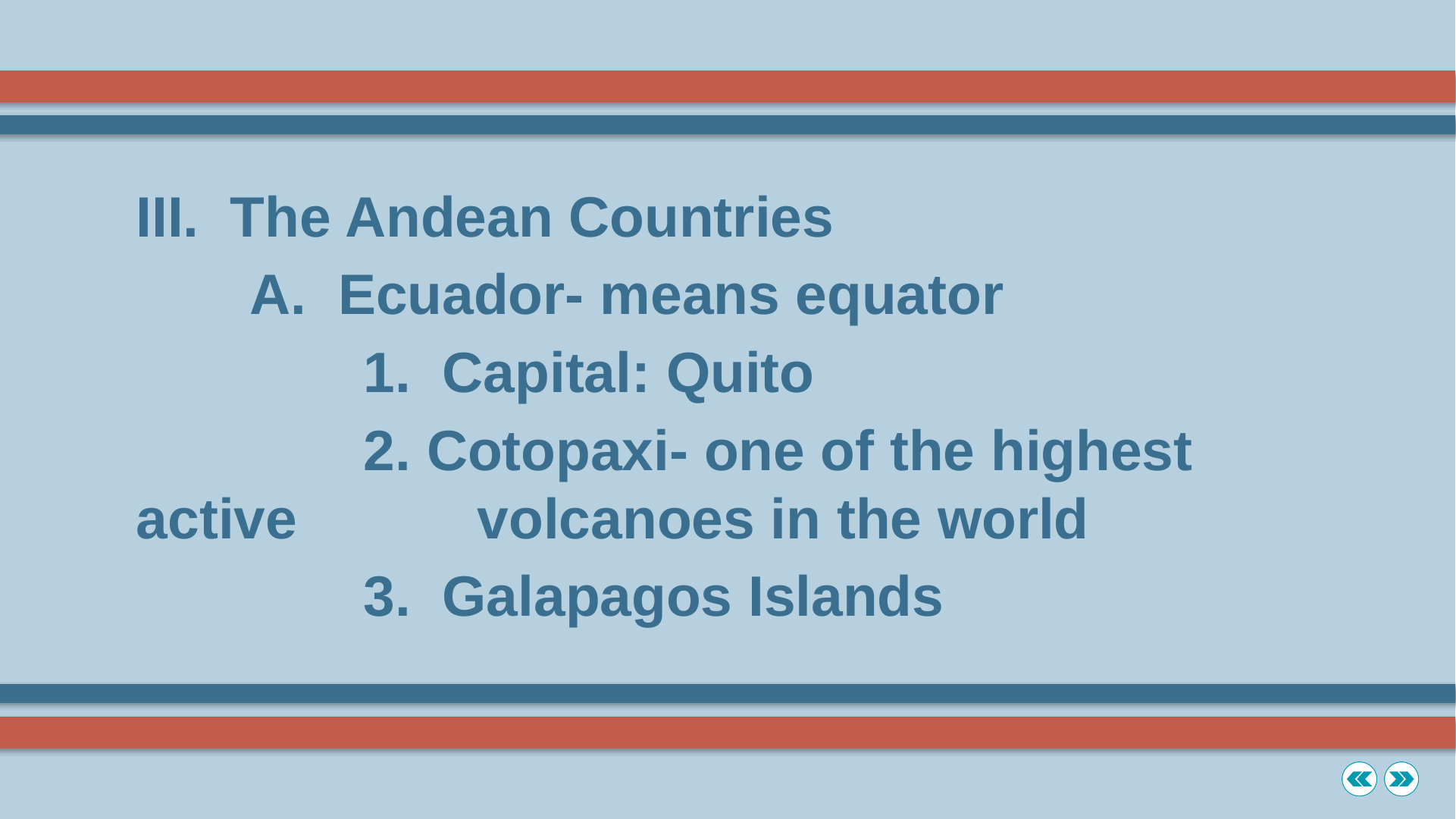

III.  The Andean Countries
	A.  Ecuador- means equator
		1.  Capital: Quito
		2. Cotopaxi- one of the highest active 		volcanoes in the world
		3.  Galapagos Islands